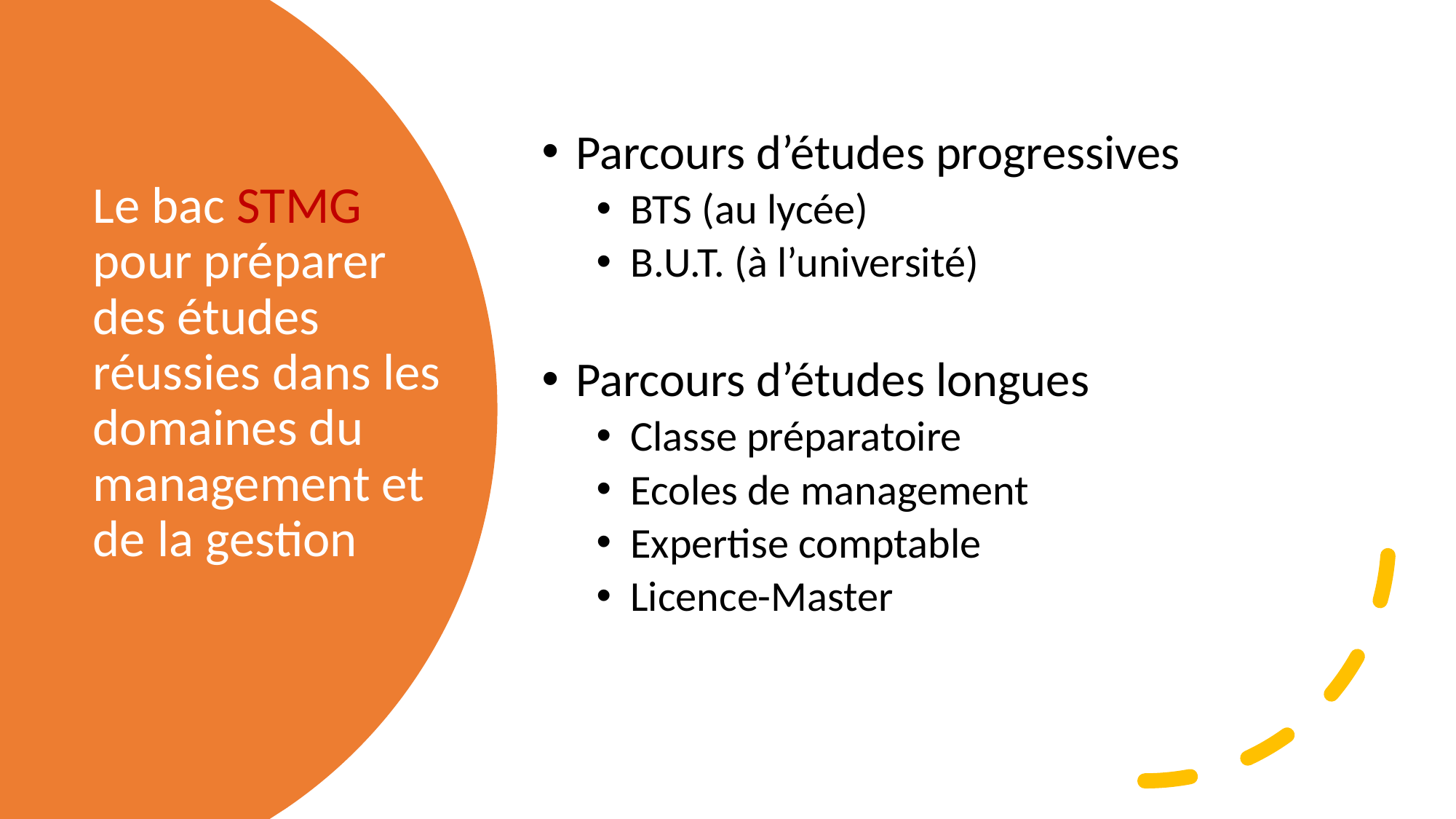

Parcours d’études progressives
BTS (au lycée)
B.U.T. (à l’université)

Parcours d’études longues
Classe préparatoire
Ecoles de management
Expertise comptable
Licence-Master

# Le bac STMG pour préparer des études réussies dans les domaines du management et de la gestion

janvier 2021